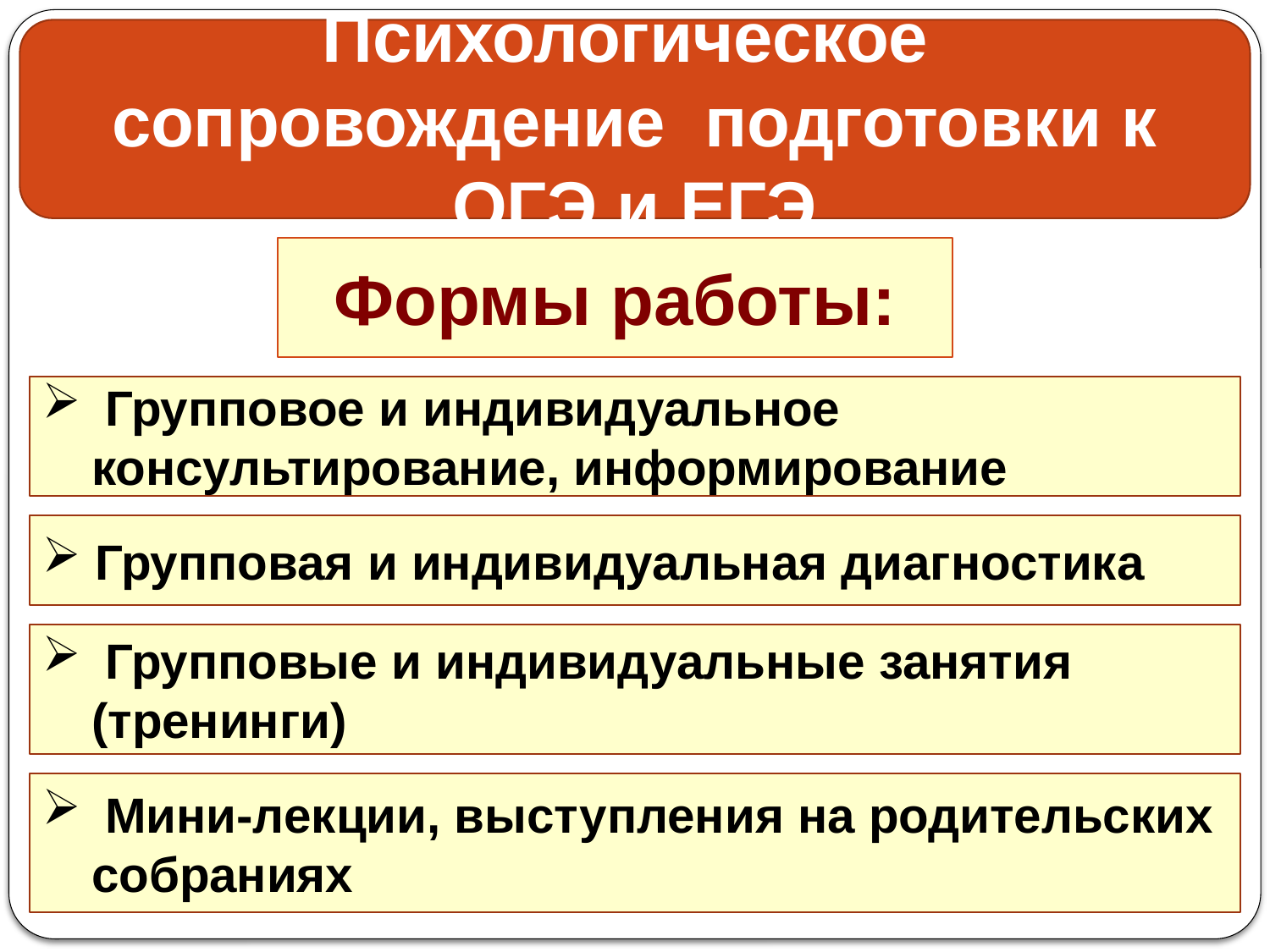

Психологическое  сопровождение  подготовки к ОГЭ и ЕГЭ
Формы работы:
 Групповое и индивидуальное  консультирование, информирование
 Групповая и индивидуальная диагностика
 Групповые и индивидуальные занятия (тренинги)
 Мини-лекции, выступления на родительских собраниях